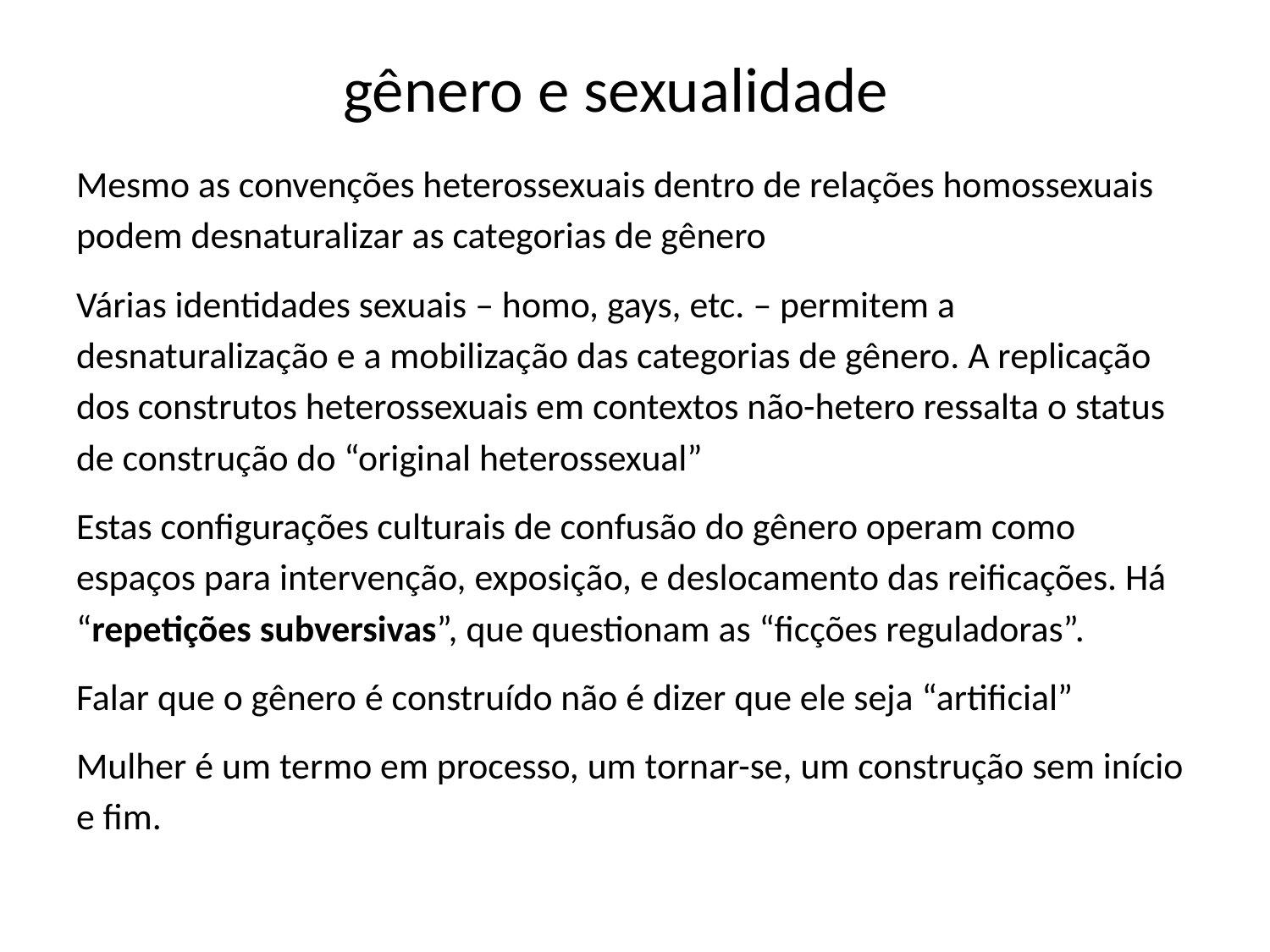

# gênero e sexualidade
Mesmo as convenções heterossexuais dentro de relações homossexuais podem desnaturalizar as categorias de gênero
Várias identidades sexuais – homo, gays, etc. – permitem a desnaturalização e a mobilização das categorias de gênero. A replicação dos construtos heterossexuais em contextos não-hetero ressalta o status de construção do “original heterossexual”
Estas configurações culturais de confusão do gênero operam como espaços para intervenção, exposição, e deslocamento das reificações. Há “repetições subversivas”, que questionam as “ficções reguladoras”.
Falar que o gênero é construído não é dizer que ele seja “artificial”
Mulher é um termo em processo, um tornar-se, um construção sem início e fim.